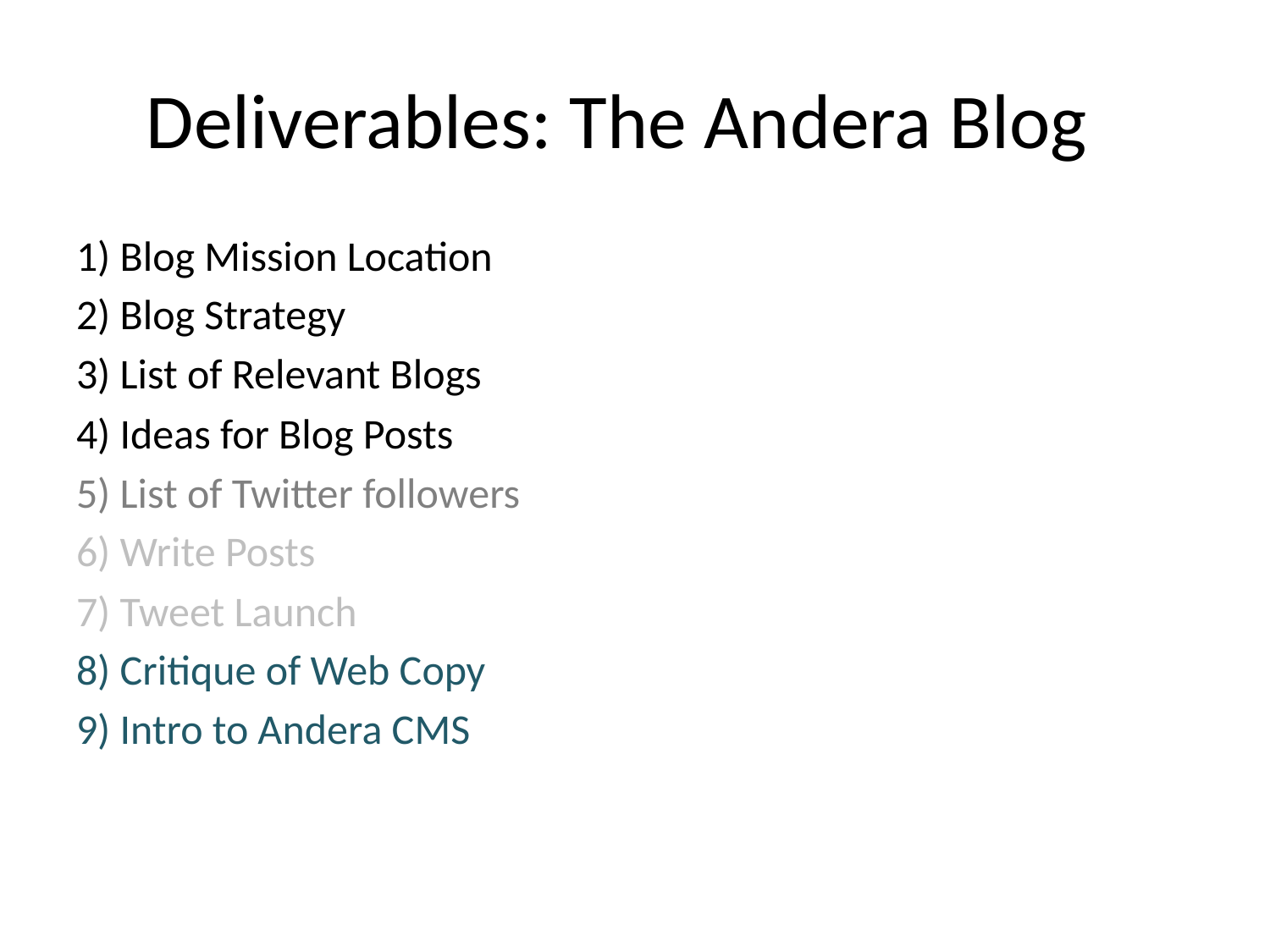

# Deliverables: The Andera Blog
1) Blog Mission Location
2) Blog Strategy
3) List of Relevant Blogs
4) Ideas for Blog Posts
5) List of Twitter followers
6) Write Posts
7) Tweet Launch
8) Critique of Web Copy
9) Intro to Andera CMS